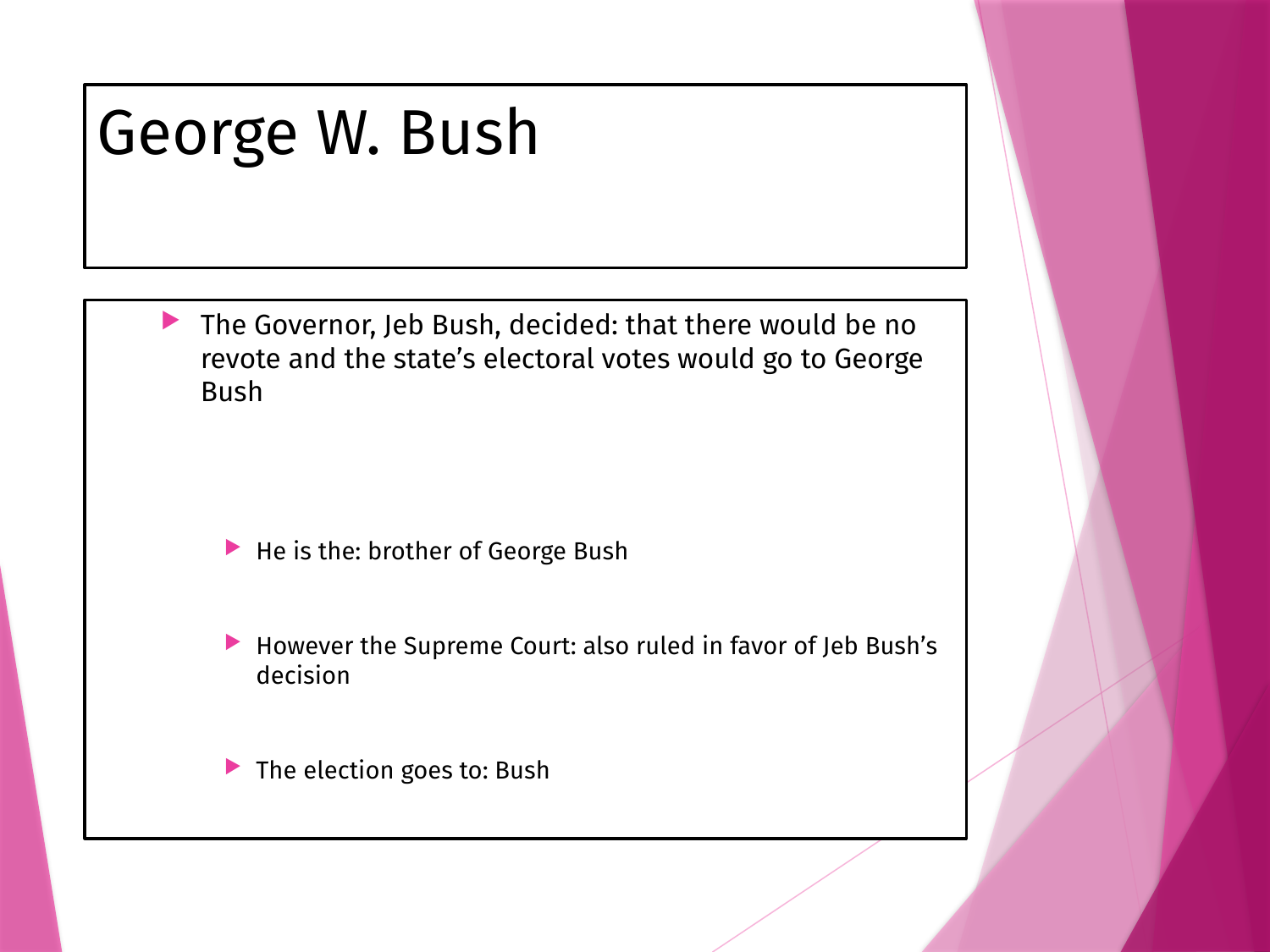

# George W. Bush
The Governor, Jeb Bush, decided: that there would be no revote and the state’s electoral votes would go to George Bush

He is the: brother of George Bush

However the Supreme Court: also ruled in favor of Jeb Bush’s decision

The election goes to: Bush